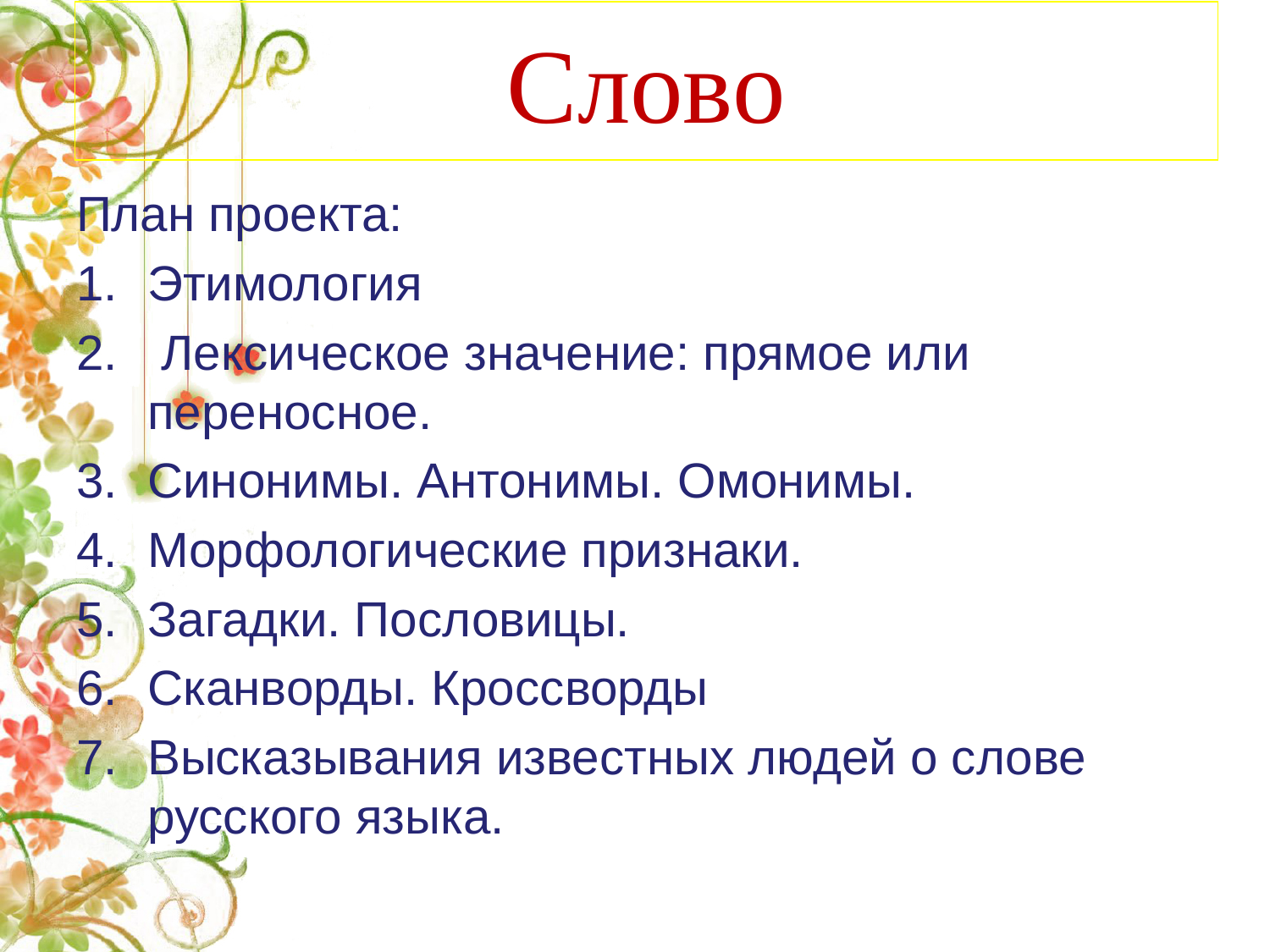

# Слово
План проекта:
Этимология
 Лексическое значение: прямое или переносное.
Синонимы. Антонимы. Омонимы.
Морфологические признаки.
Загадки. Пословицы.
Сканворды. Кроссворды
Высказывания известных людей о слове русского языка.